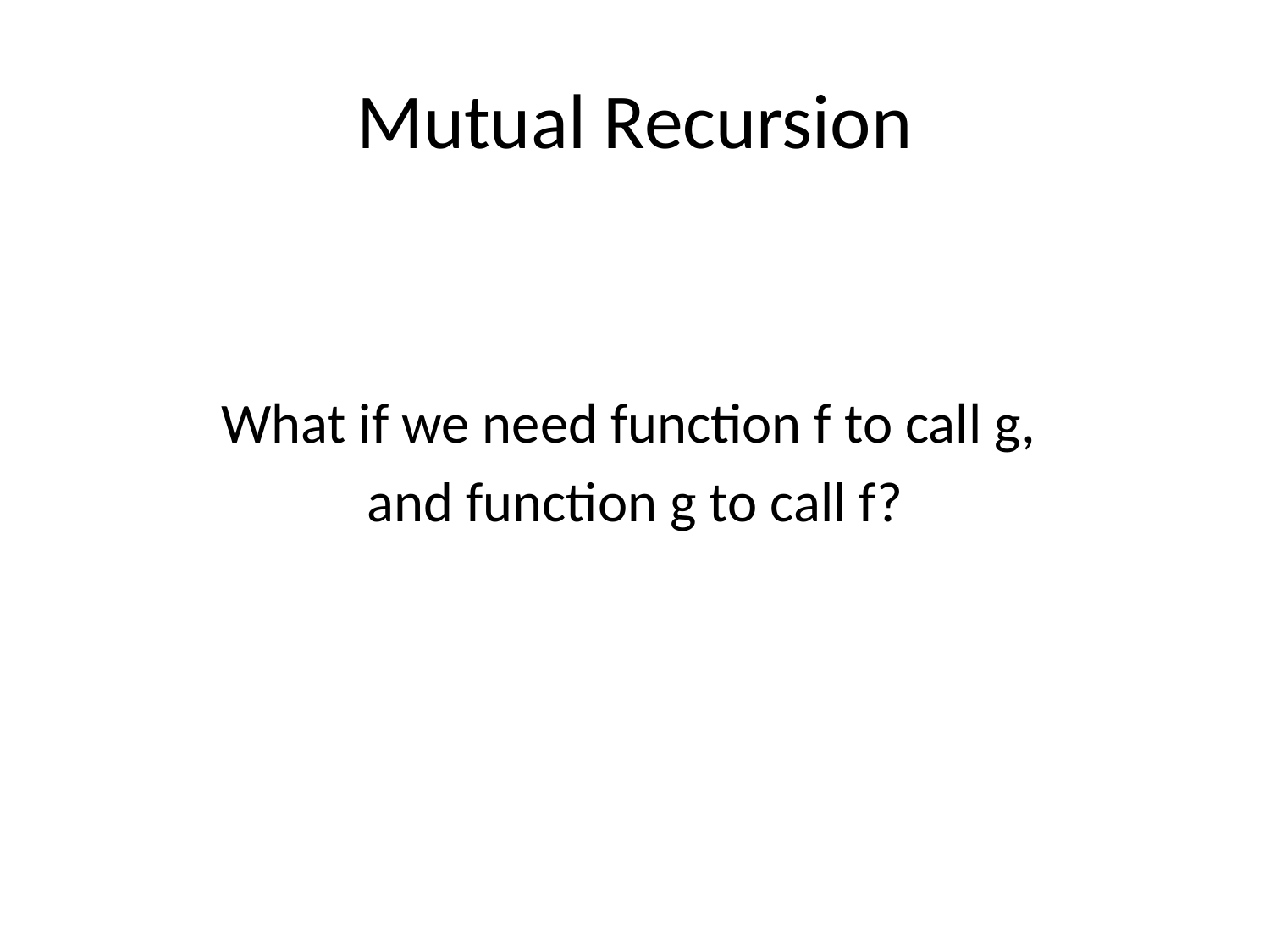

# Mutual Recursion

What if we need function f to call g,
and function g to call f?